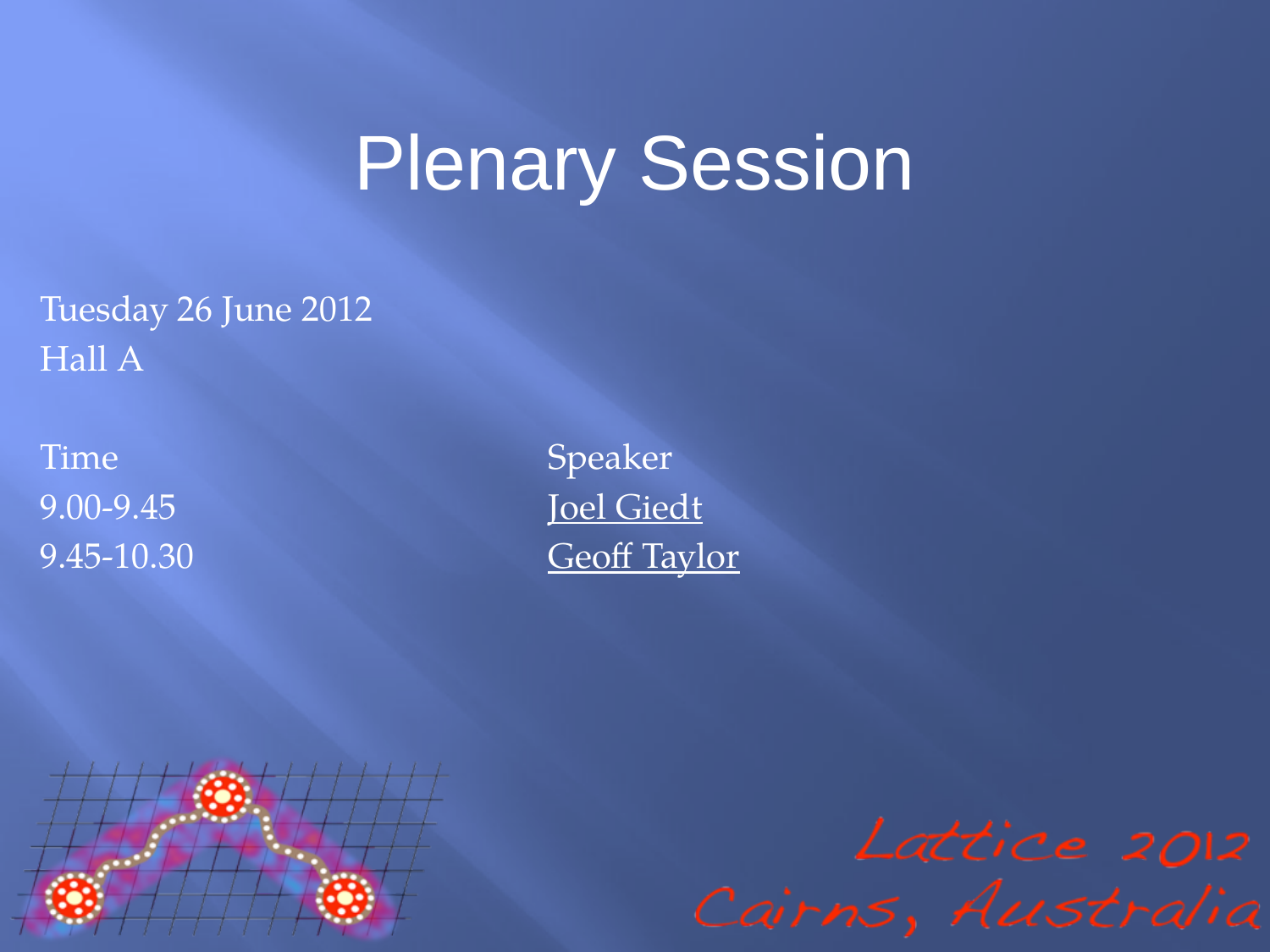

Plenary Session

Tuesday 26 June 2012
Hall A

Time				Speaker
9.00-9.45	     		Joel Giedt
9.45-10.30			Geoff Taylor